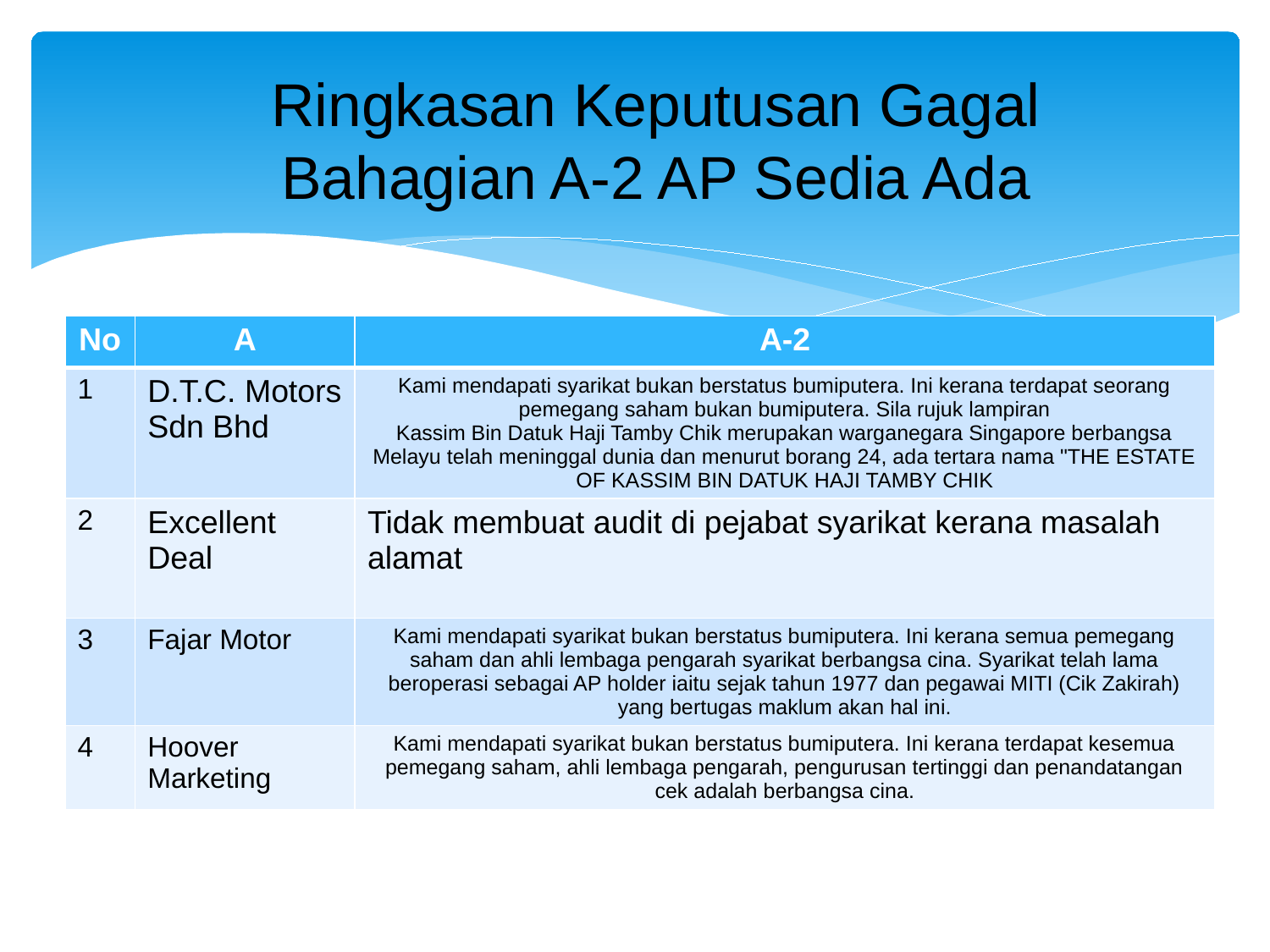

Ringkasan Keputusan Gagal
Bahagian A-2 AP Sedia Ada
| No | A | A-2 |
| --- | --- | --- |
| 1 | D.T.C. Motors Sdn Bhd | Kami mendapati syarikat bukan berstatus bumiputera. Ini kerana terdapat seorang pemegang saham bukan bumiputera. Sila rujuk lampiran Kassim Bin Datuk Haji Tamby Chik merupakan warganegara Singapore berbangsa Melayu telah meninggal dunia dan menurut borang 24, ada tertara nama "THE ESTATE OF KASSIM BIN DATUK HAJI TAMBY CHIK |
| 2 | Excellent Deal | Tidak membuat audit di pejabat syarikat kerana masalah alamat |
| 3 | Fajar Motor | Kami mendapati syarikat bukan berstatus bumiputera. Ini kerana semua pemegang saham dan ahli lembaga pengarah syarikat berbangsa cina. Syarikat telah lama beroperasi sebagai AP holder iaitu sejak tahun 1977 dan pegawai MITI (Cik Zakirah) yang bertugas maklum akan hal ini. |
| 4 | Hoover Marketing | Kami mendapati syarikat bukan berstatus bumiputera. Ini kerana terdapat kesemua pemegang saham, ahli lembaga pengarah, pengurusan tertinggi dan penandatangan cek adalah berbangsa cina. |